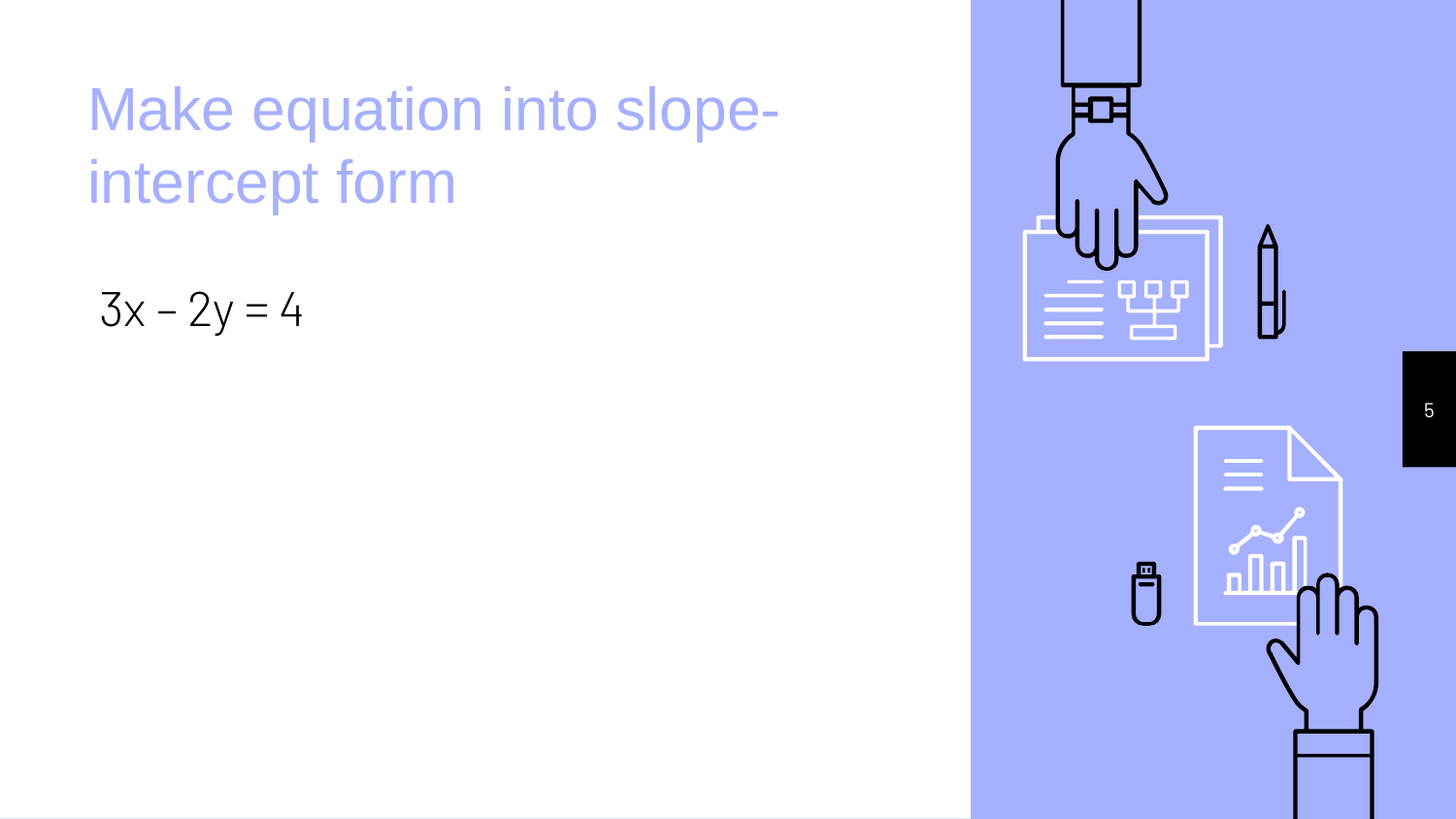

# Make equation into slope-intercept form
3x – 2y = 4
5